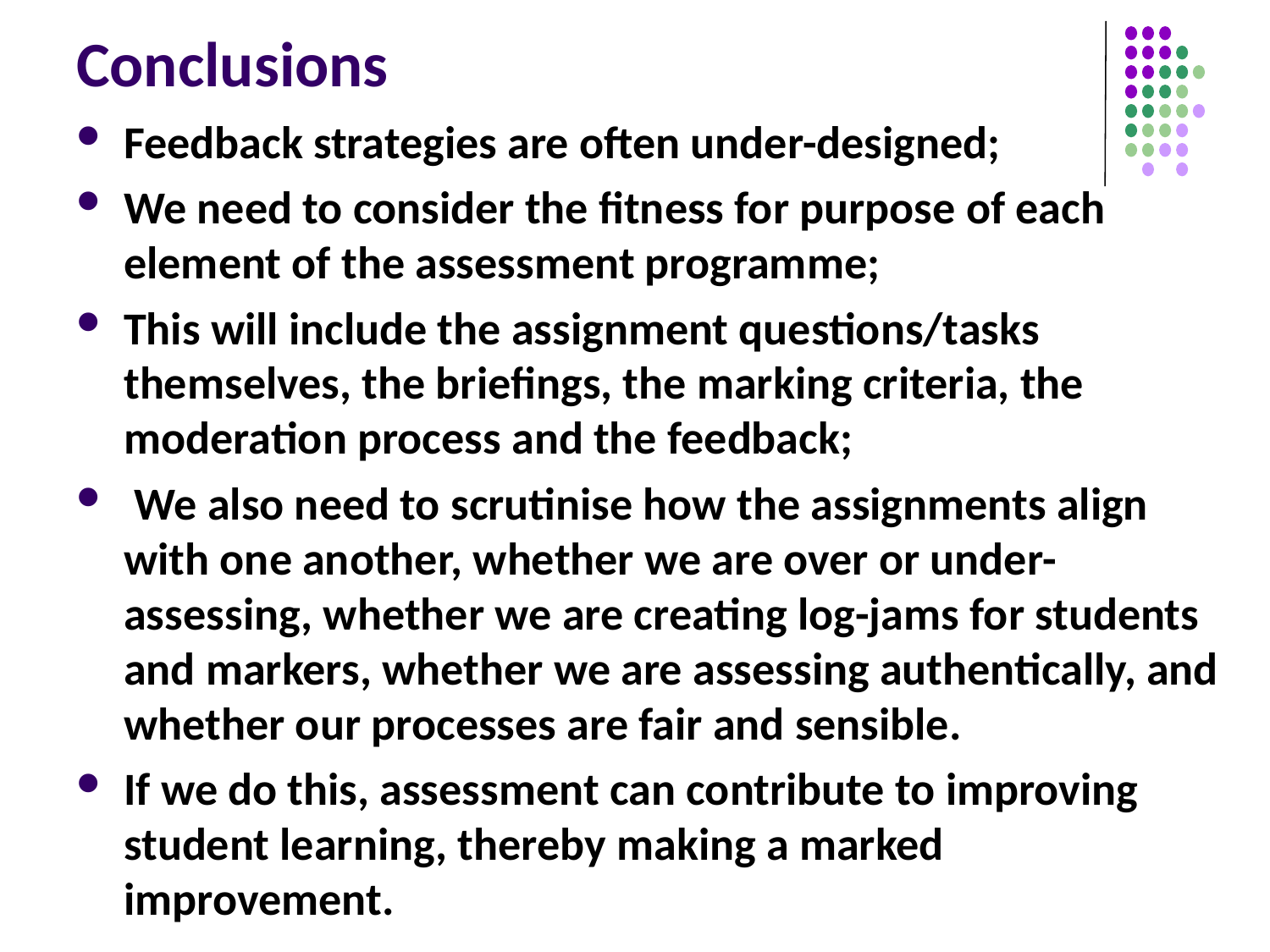

# Conclusions
Feedback strategies are often under-designed;
We need to consider the fitness for purpose of each element of the assessment programme;
This will include the assignment questions/tasks themselves, the briefings, the marking criteria, the moderation process and the feedback;
 We also need to scrutinise how the assignments align with one another, whether we are over or under-assessing, whether we are creating log-jams for students and markers, whether we are assessing authentically, and whether our processes are fair and sensible.
If we do this, assessment can contribute to improving student learning, thereby making a marked improvement.